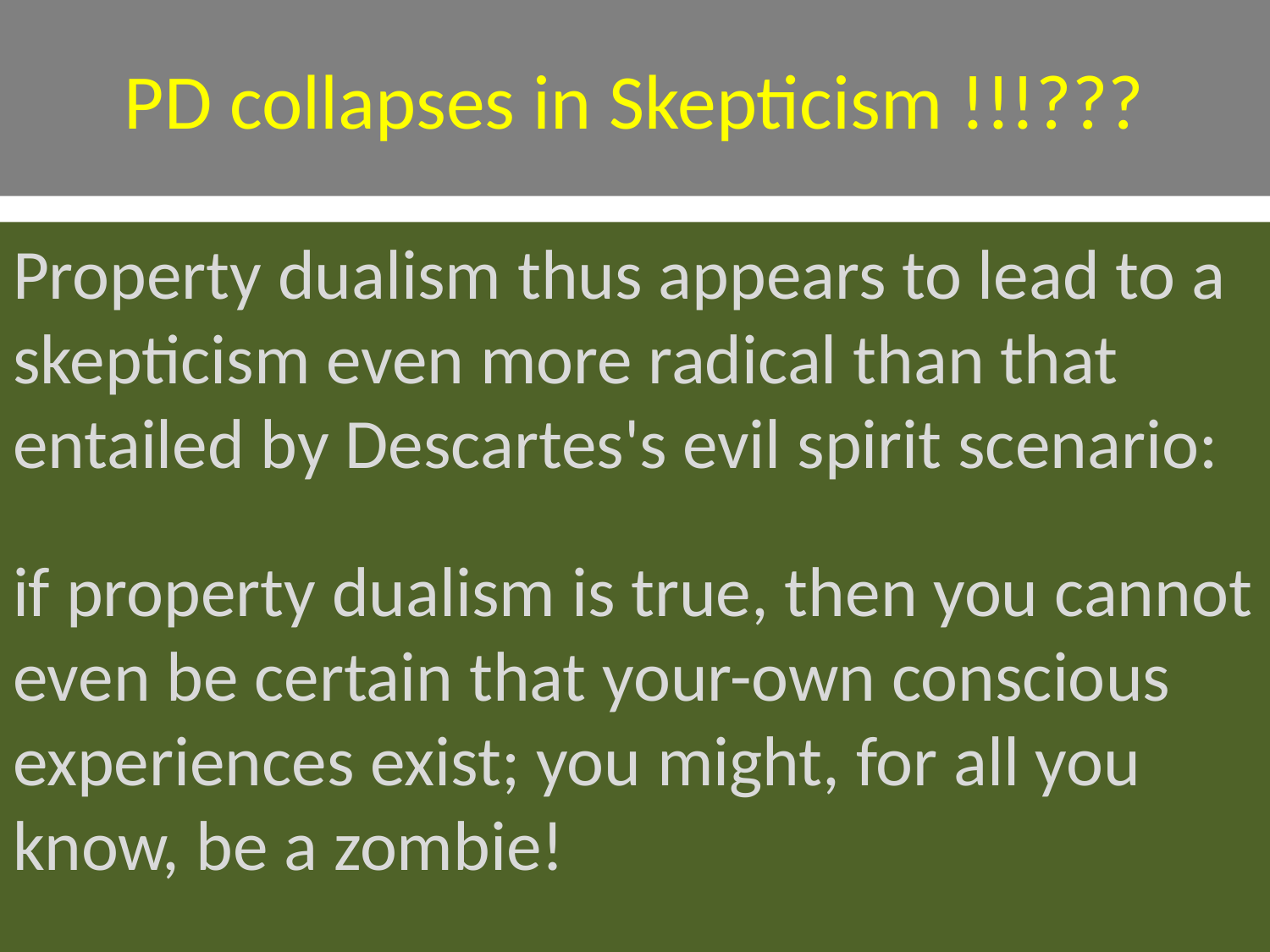

# PD collapses in Skepticism !!!???
Property dualism thus appears to lead to a skepticism even more radical than that entailed by Descartes's evil spirit scenario:

if property dualism is true, then you cannot even be certain that your-own conscious experiences exist; you might, for all you know, be a zombie!